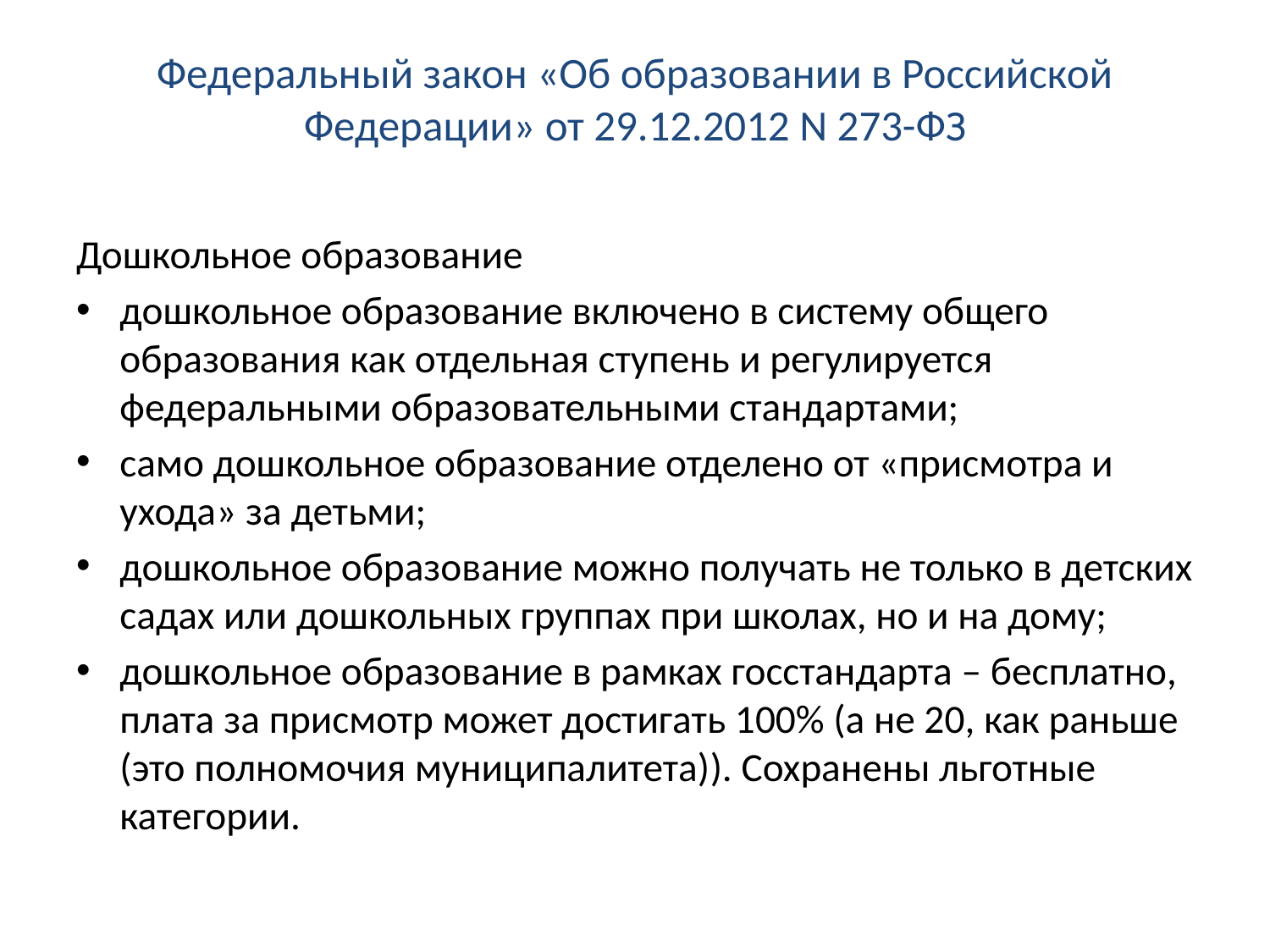

# Федеральный закон «Об образовании в Российской Федерации» от 29.12.2012 N 273-ФЗ
Дошкольное образование
дошкольное образование включено в систему общего образования как отдельная ступень и регулируется федеральными образовательными стандартами;
само дошкольное образование отделено от «присмотра и ухода» за детьми;
дошкольное образование можно получать не только в детских садах или дошкольных группах при школах, но и на дому;
дошкольное образование в рамках госстандарта – бесплатно, плата за присмотр может достигать 100% (а не 20, как раньше (это полномочия муниципалитета)). Сохранены льготные категории.